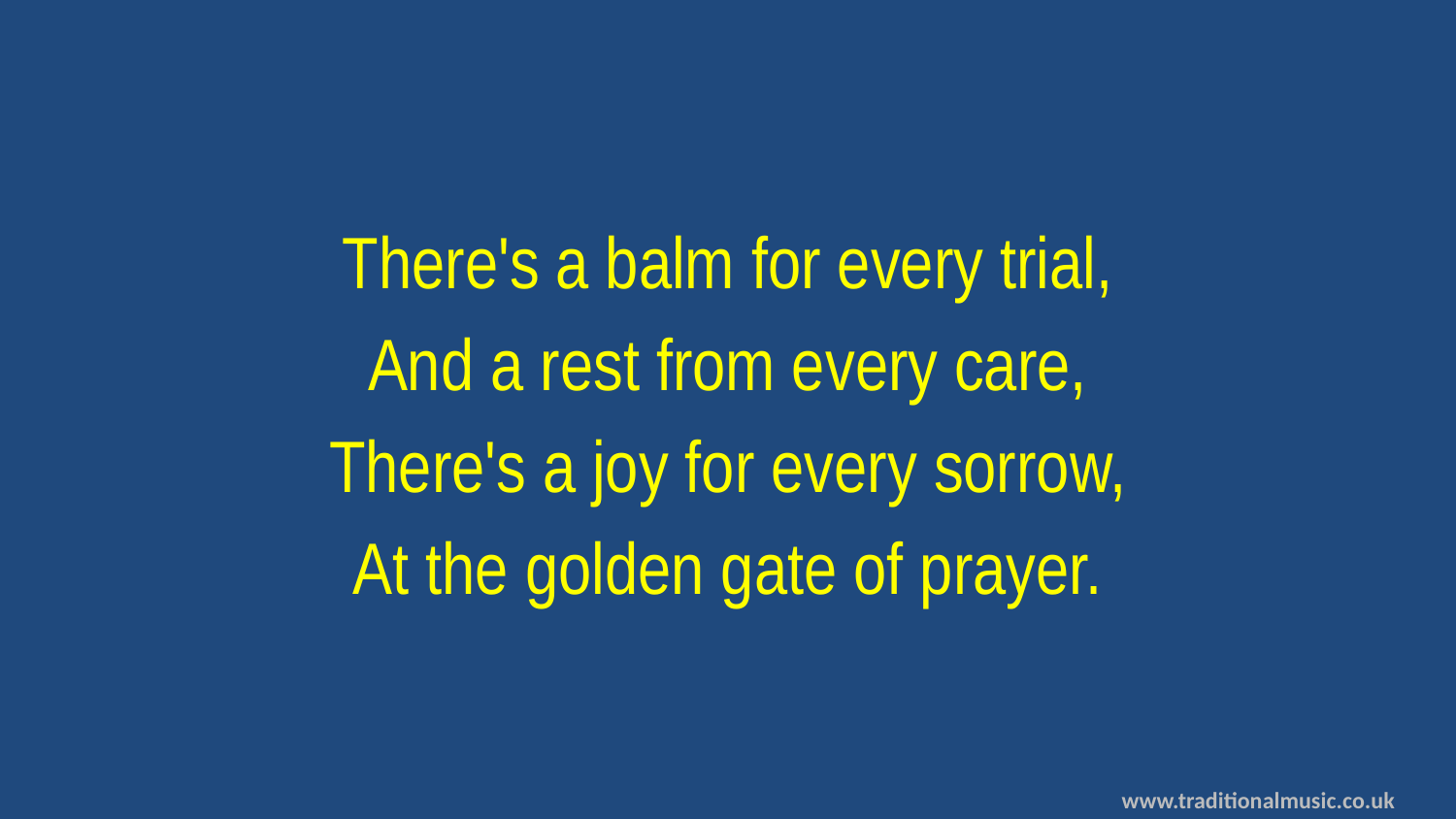

There's a balm for every trial,
And a rest from every care,
There's a joy for every sorrow,
At the golden gate of prayer.